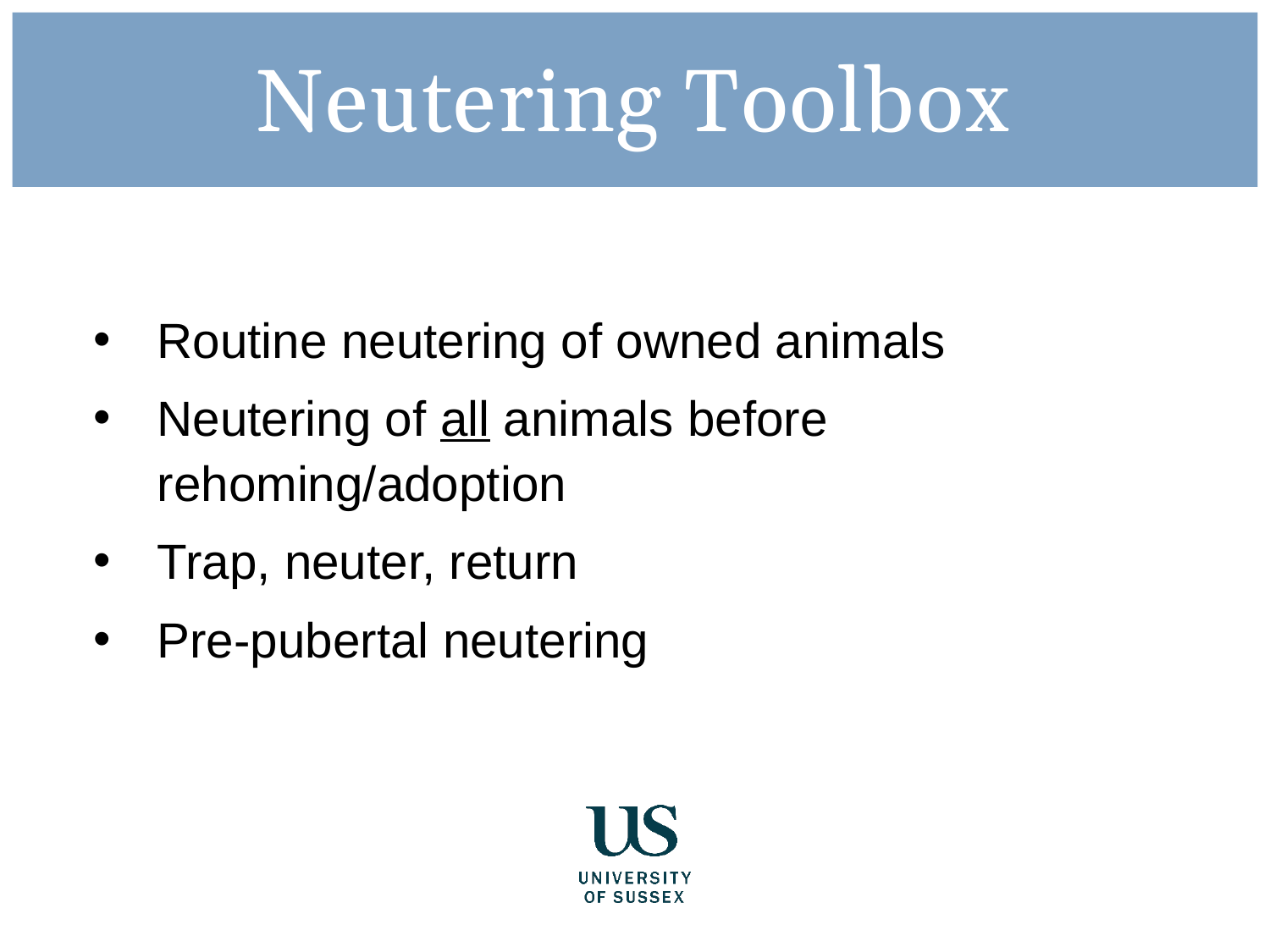

Neutering Toolbox
Routine neutering of owned animals
Neutering of all animals before rehoming/adoption
Trap, neuter, return
Pre-pubertal neutering